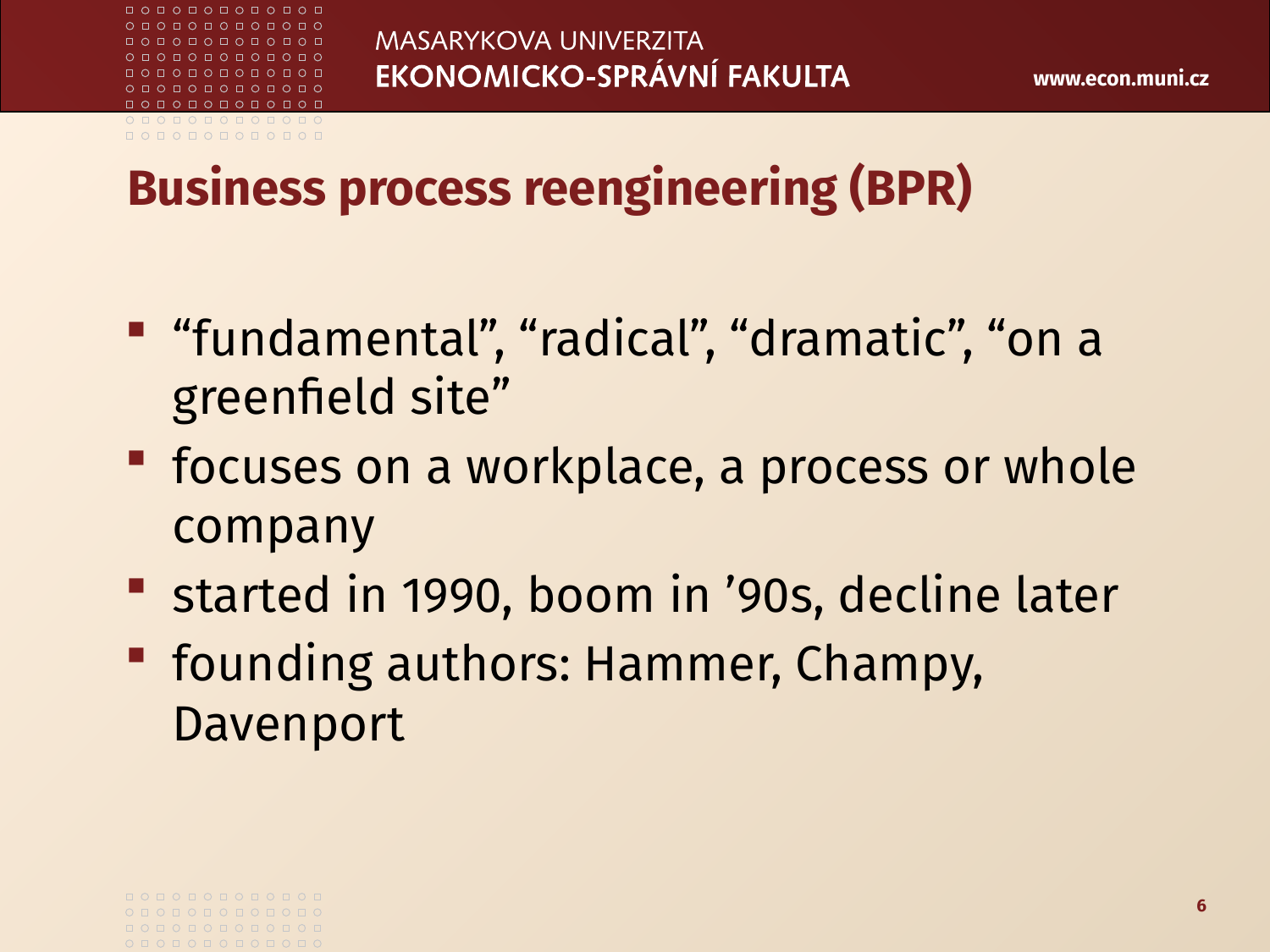

# Business process reengineering (BPR)
“fundamental”, “radical”, “dramatic”, “on a greenfield site”
focuses on a workplace, a process or whole company
started in 1990, boom in ’90s, decline later
founding authors: Hammer, Champy, Davenport

6